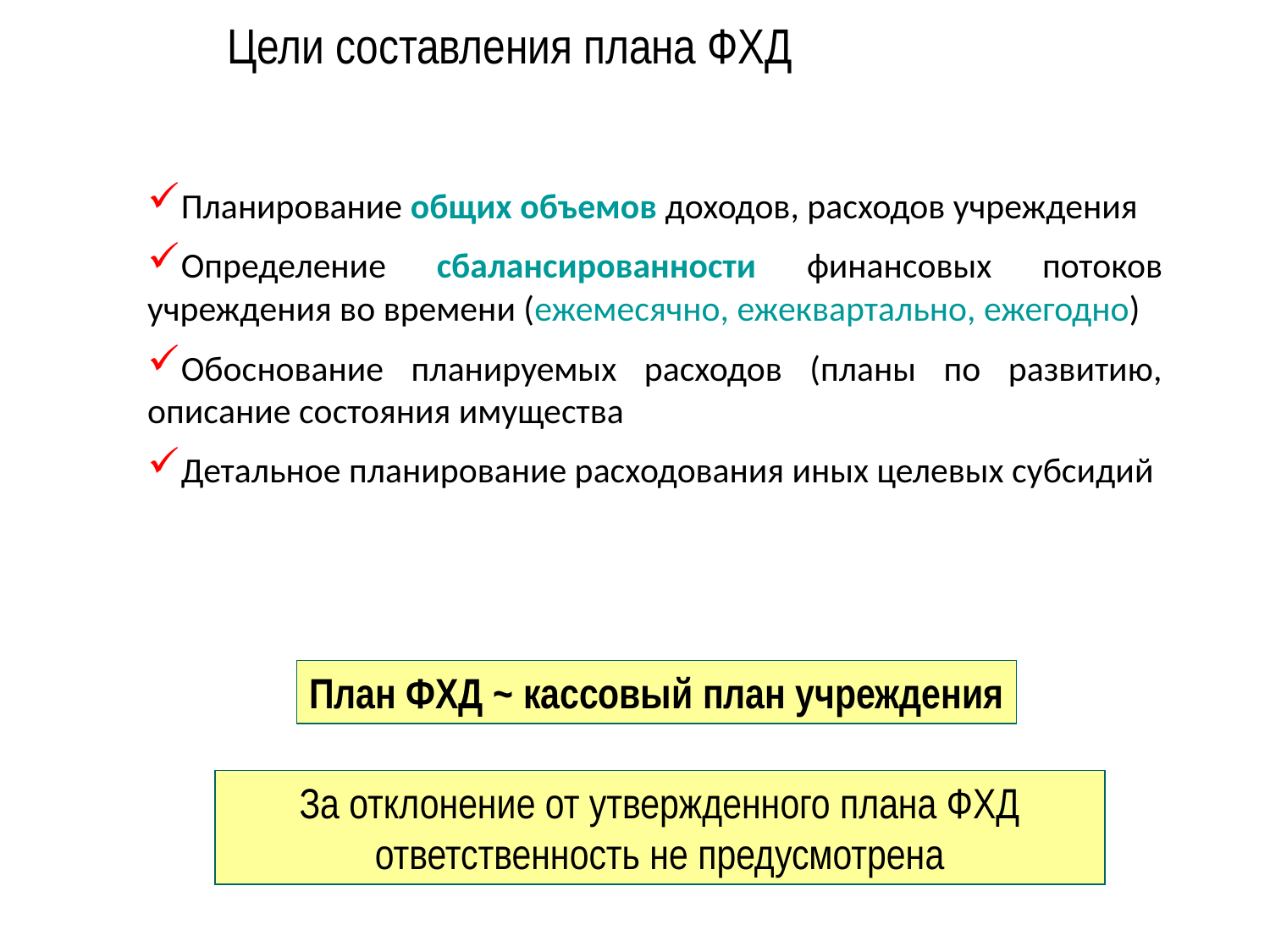

Цели составления плана ФХД
Планирование общих объемов доходов, расходов учреждения
Определение сбалансированности финансовых потоков учреждения во времени (ежемесячно, ежеквартально, ежегодно)
Обоснование планируемых расходов (планы по развитию, описание состояния имущества
Детальное планирование расходования иных целевых субсидий
План ФХД ~ кассовый план учреждения
За отклонение от утвержденного плана ФХД ответственность не предусмотрена